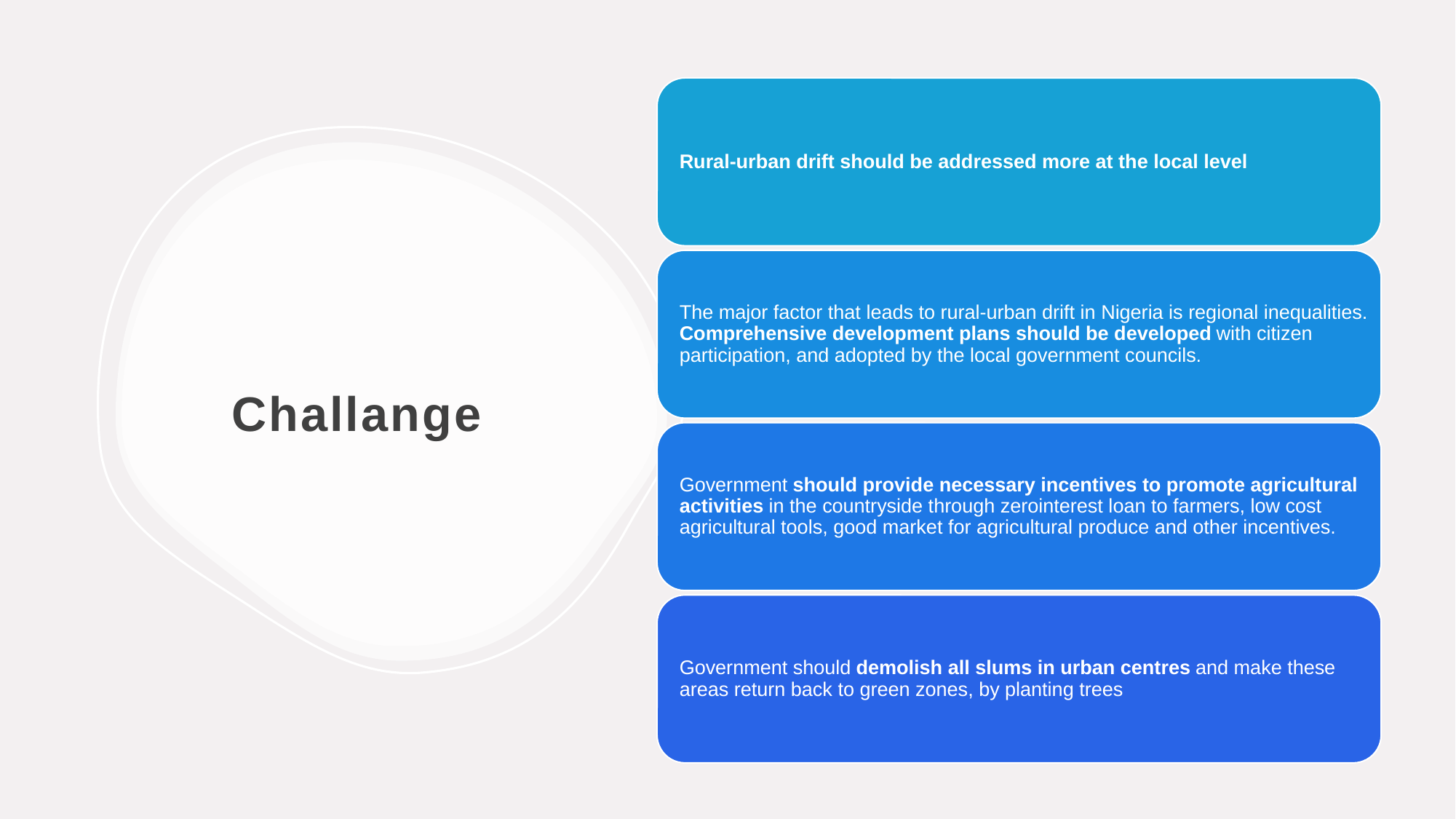

Rural-urban drift should be addressed more at the local level
The major factor that leads to rural-urban drift in Nigeria is regional inequalities. Comprehensive development plans should be developed with citizen participation, and adopted by the local government councils.
Government should provide necessary incentives to promote agricultural activities in the countryside through zerointerest loan to farmers, low cost agricultural tools, good market for agricultural produce and other incentives.
Government should demolish all slums in urban centres and make these areas return back to green zones, by planting trees

# Challange